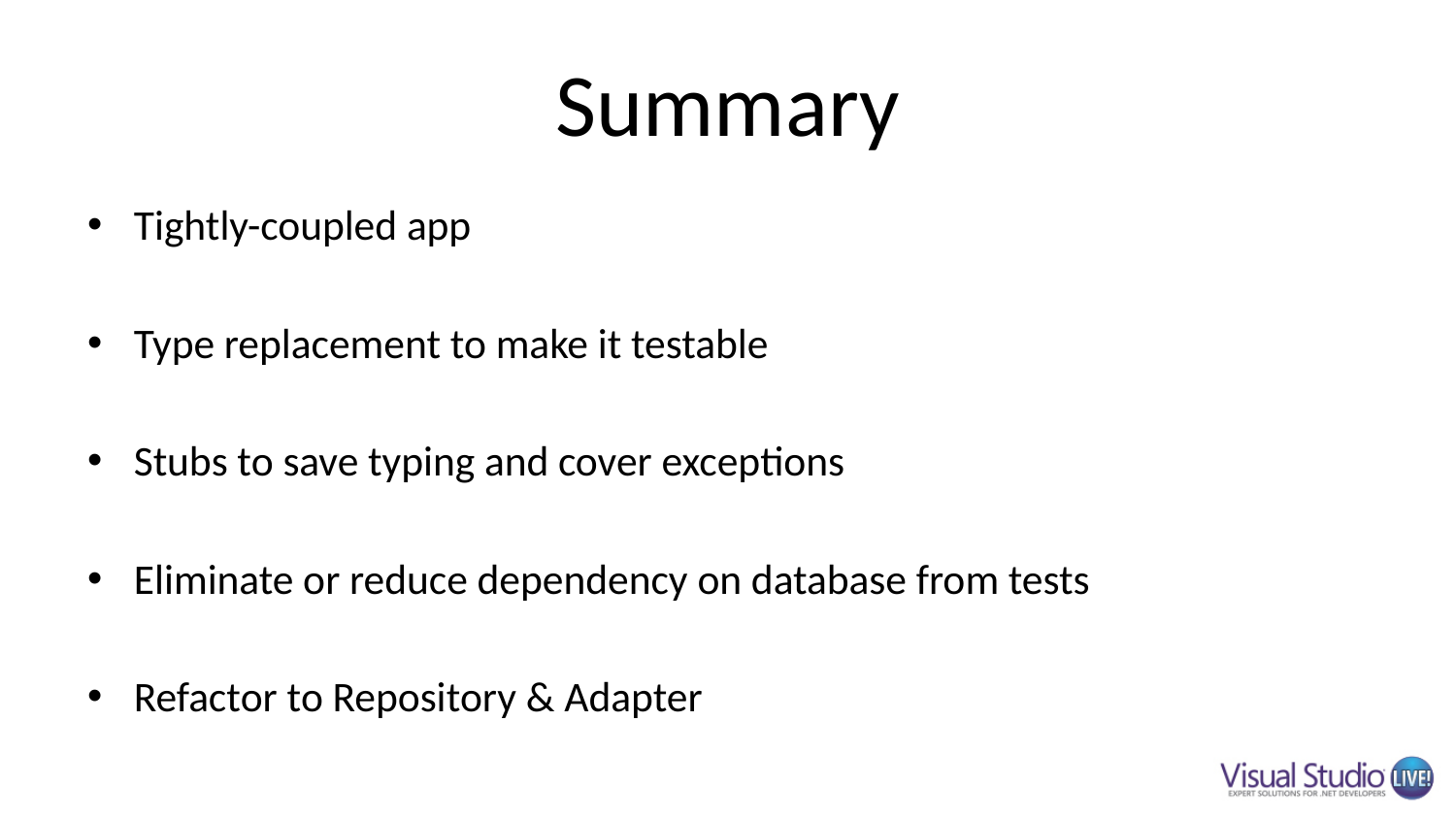

# Summary
Tightly-coupled app

Type replacement to make it testable

Stubs to save typing and cover exceptions

Eliminate or reduce dependency on database from tests

Refactor to Repository & Adapter